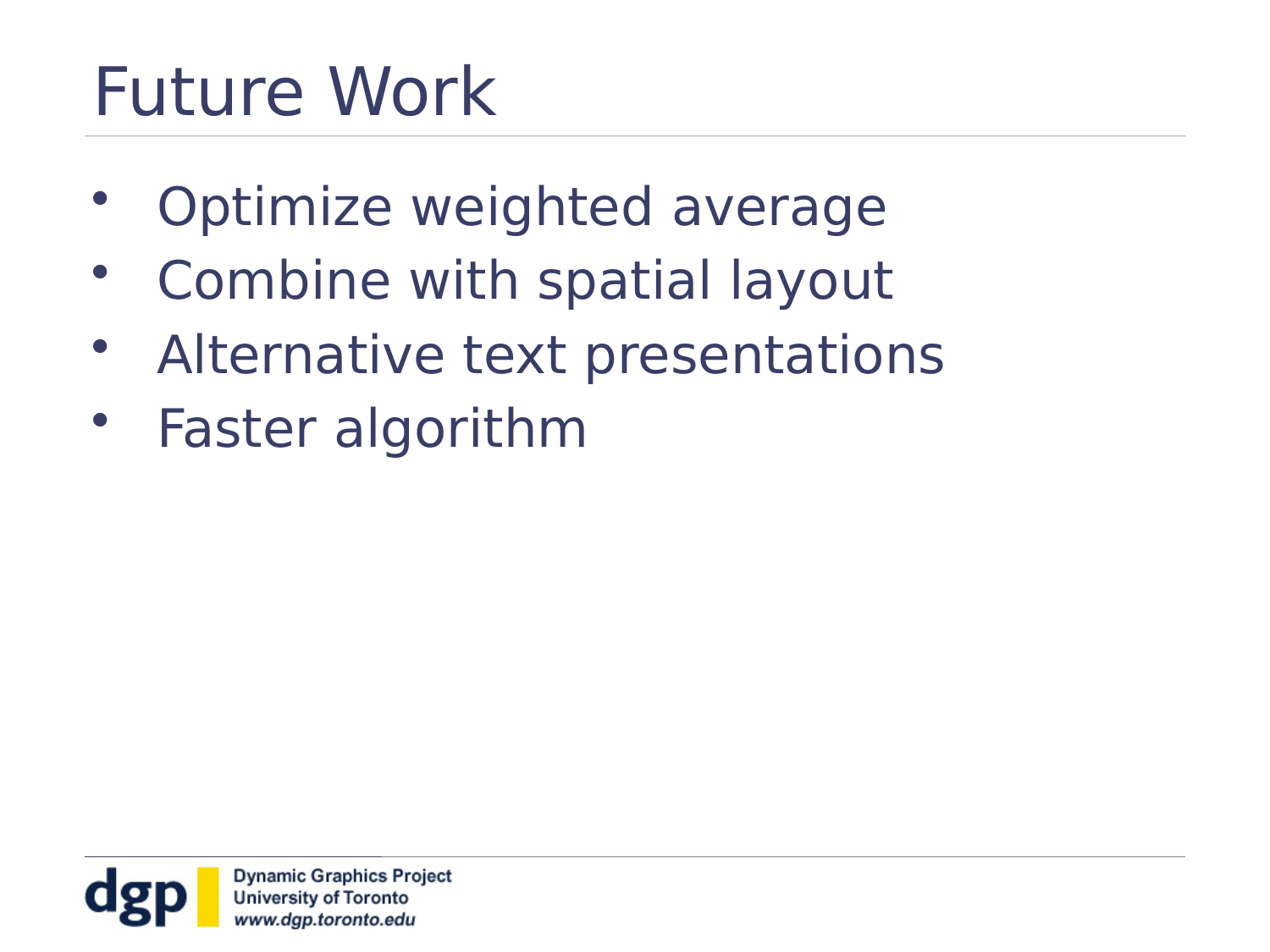

# Future Work
Optimize weighted average
Combine with spatial layout
Alternative text presentations
Faster algorithm